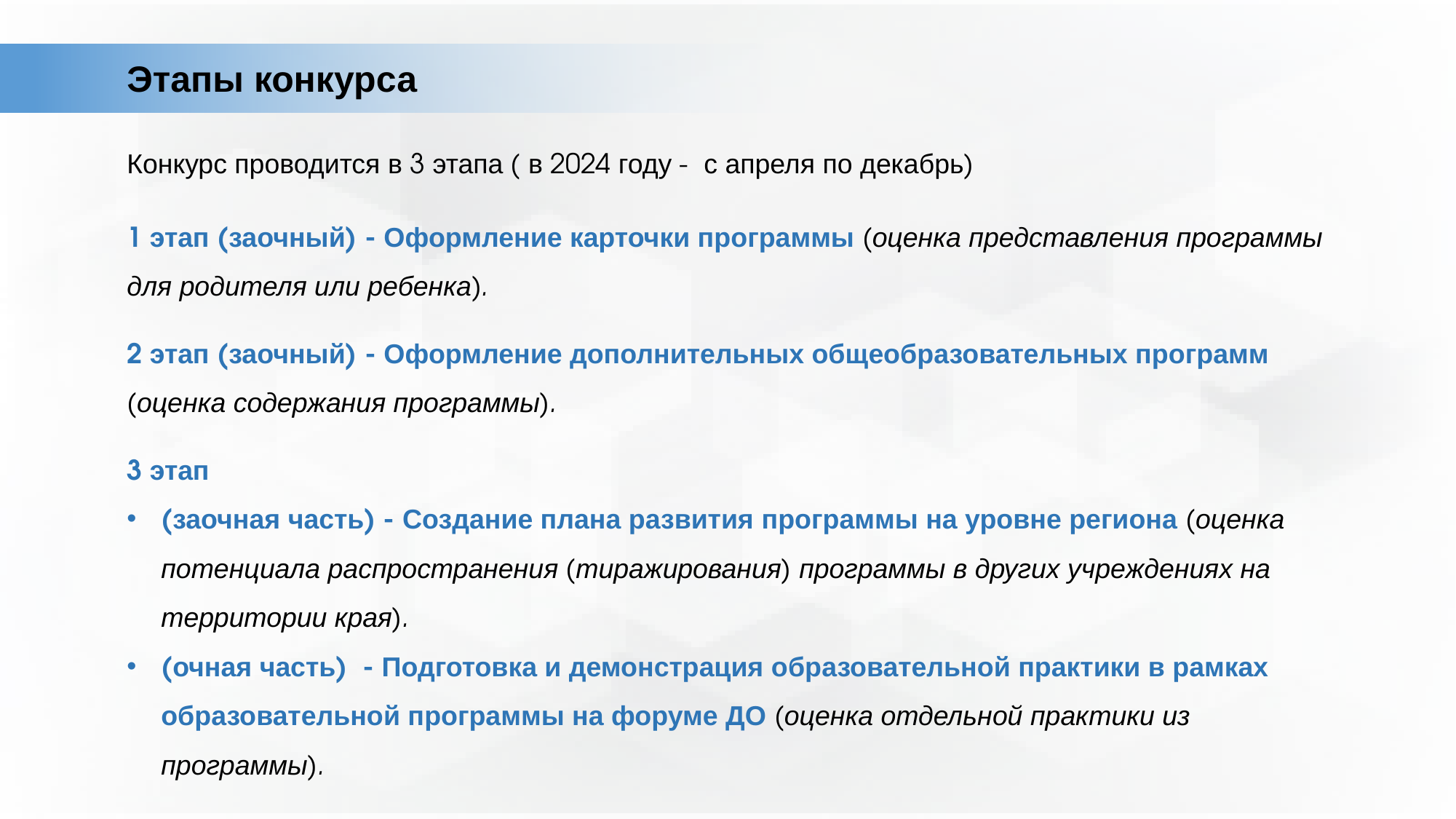

Этапы конкурса
Конкурс проводится в 3 этапа ( в 2024 году -  с апреля по декабрь)
1 этап (заочный) - Оформление карточки программы (оценка представления программы для родителя или ребенка).
2 этап (заочный) - Оформление дополнительных общеобразовательных программ (оценка содержания программы).
3 этап
(заочная часть) - Создание плана развития программы на уровне региона (оценка потенциала распространения (тиражирования) программы в других учреждениях на территории края).
(очная часть)  - Подготовка и демонстрация образовательной практики в рамках образовательной программы на форуме ДО (оценка отдельной практики из программы).